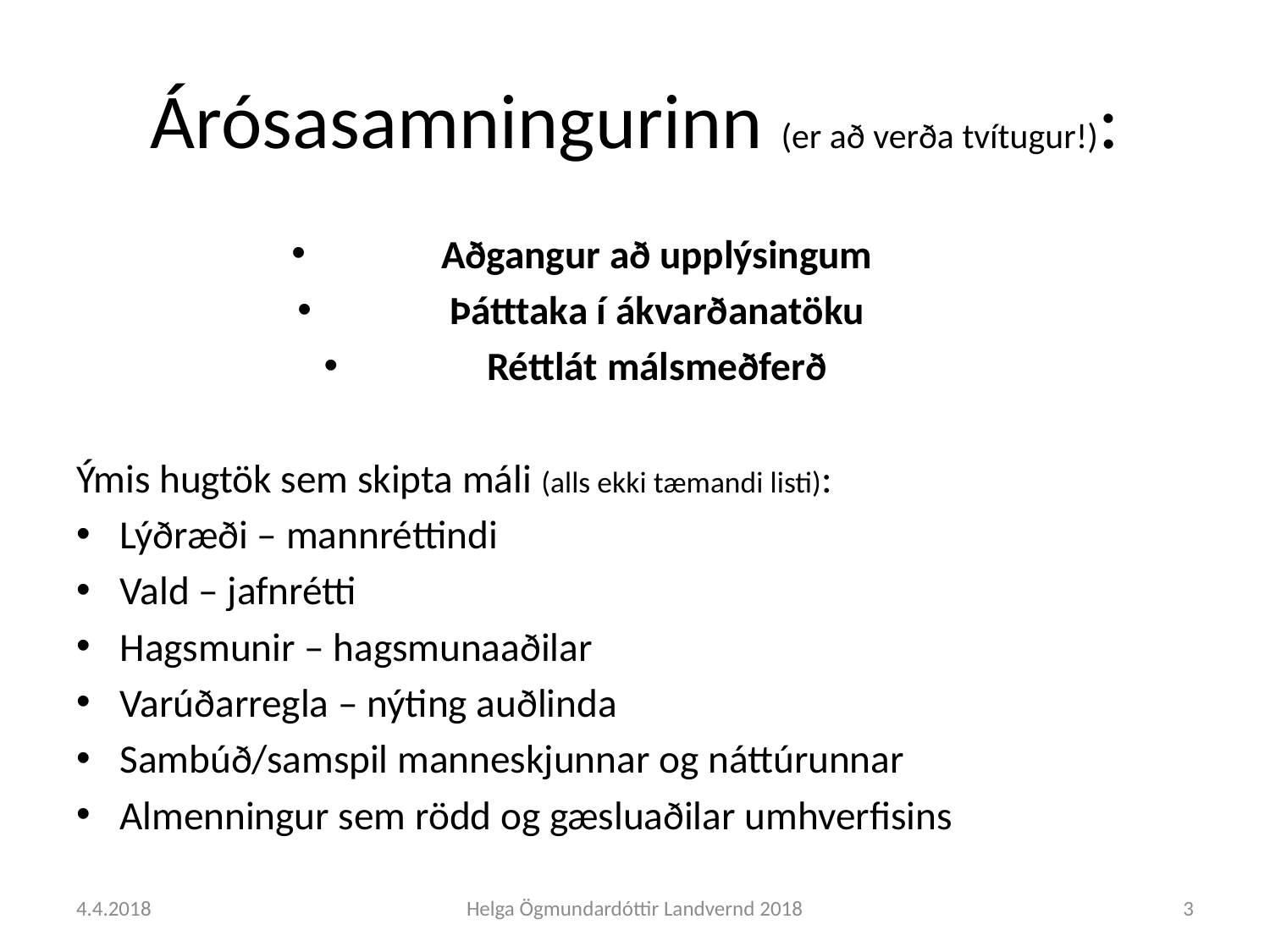

# Árósasamningurinn (er að verða tvítugur!):
Aðgangur að upplýsingum
Þátttaka í ákvarðanatöku
Réttlát málsmeðferð

Ýmis hugtök sem skipta máli (alls ekki tæmandi listi):
Lýðræði – mannréttindi
Vald – jafnrétti
Hagsmunir – hagsmunaaðilar
Varúðarregla – nýting auðlinda
Sambúð/samspil manneskjunnar og náttúrunnar
Almenningur sem rödd og gæsluaðilar umhverfisins

4.4.2018
Helga Ögmundardóttir Landvernd 2018
3